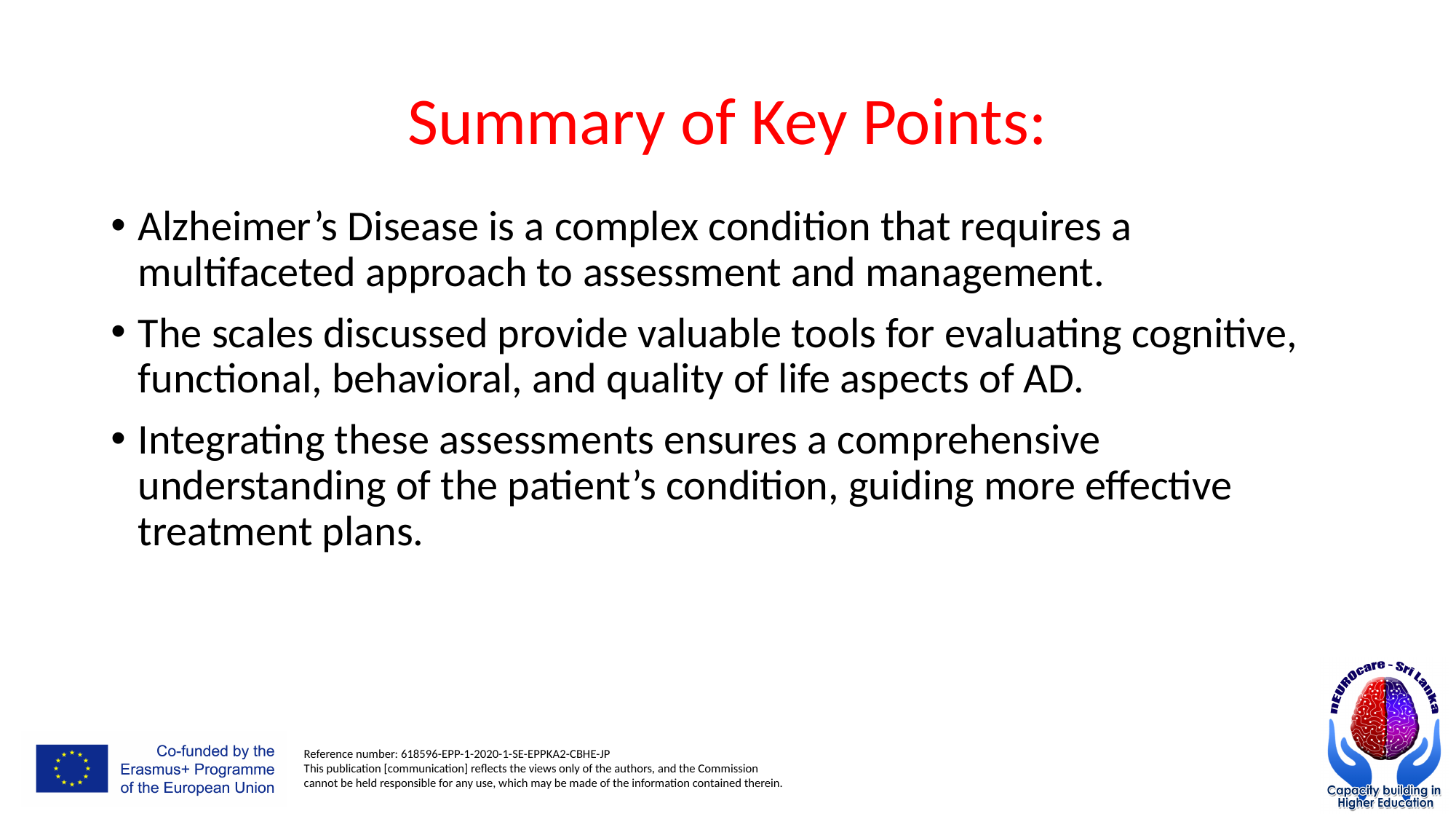

# Summary of Key Points:

Alzheimer’s Disease is a complex condition that requires a multifaceted approach to assessment and management.
The scales discussed provide valuable tools for evaluating cognitive, functional, behavioral, and quality of life aspects of AD.
Integrating these assessments ensures a comprehensive understanding of the patient’s condition, guiding more effective treatment plans.